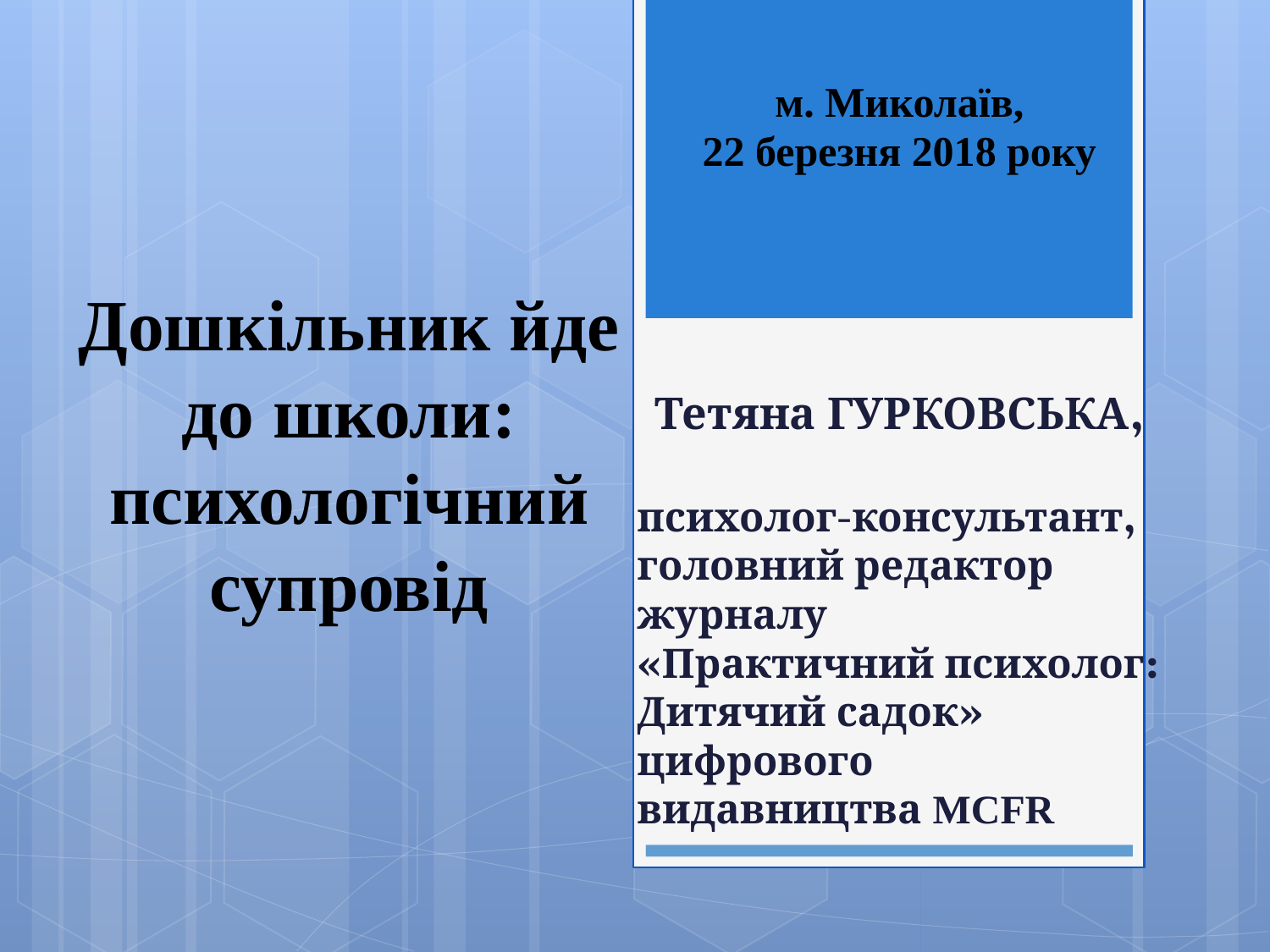

м. Миколаїв,
22 березня 2018 року
Дошкільник йде до школи: психологічний супровід

Тетяна ГУРКОВСЬКА,

психолог-консультант,
головний редактор журналу
«Практичний психолог:
Дитячий садок»
цифрового видавництва MCFR